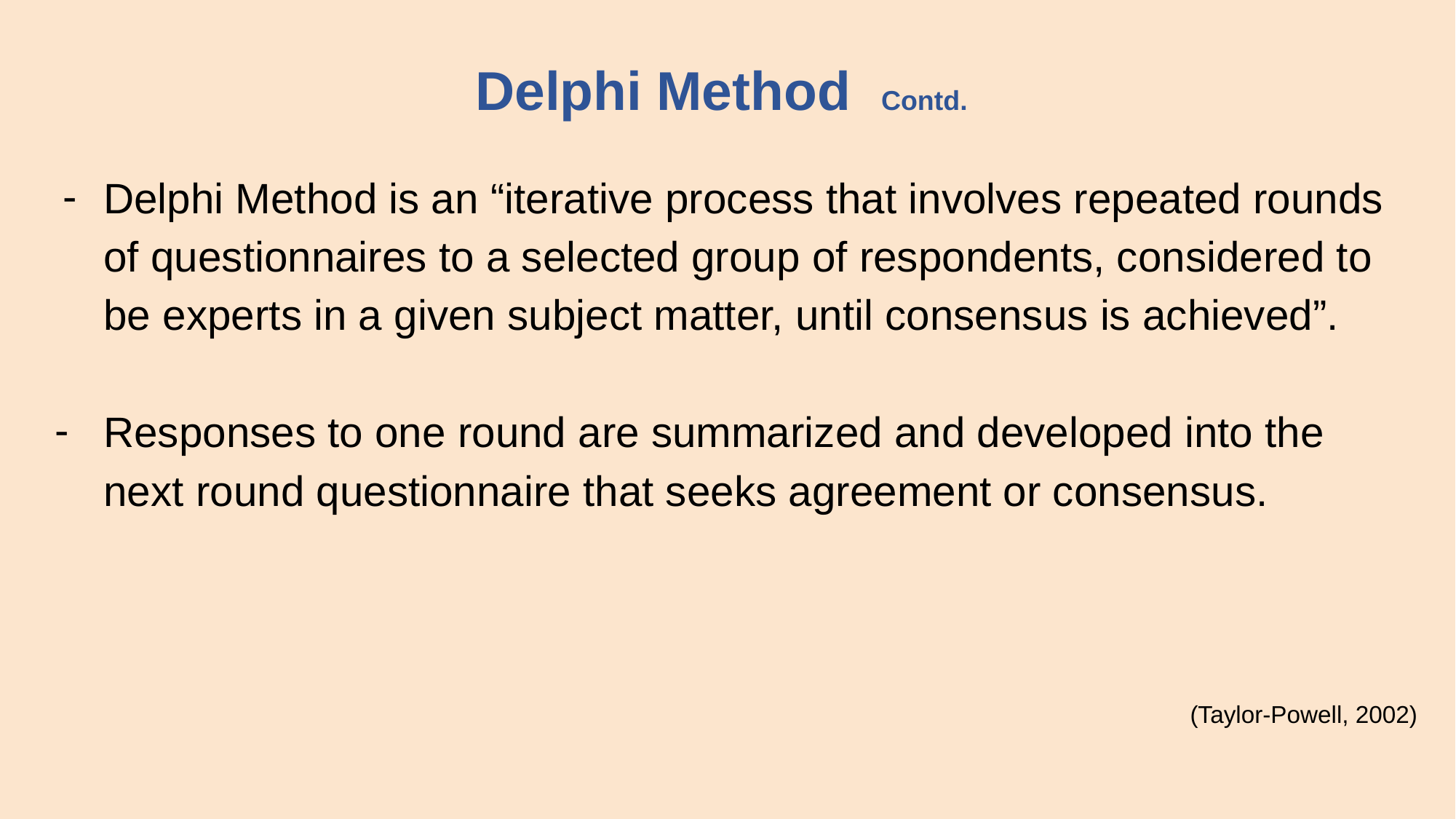

# Delphi Method  Contd.
Delphi Method is an “iterative process that involves repeated rounds of questionnaires to a selected group of respondents, considered to be experts in a given subject matter, until consensus is achieved”.

Responses to one round are summarized and developed into the next round questionnaire that seeks agreement or consensus.
(Taylor-Powell, 2002)